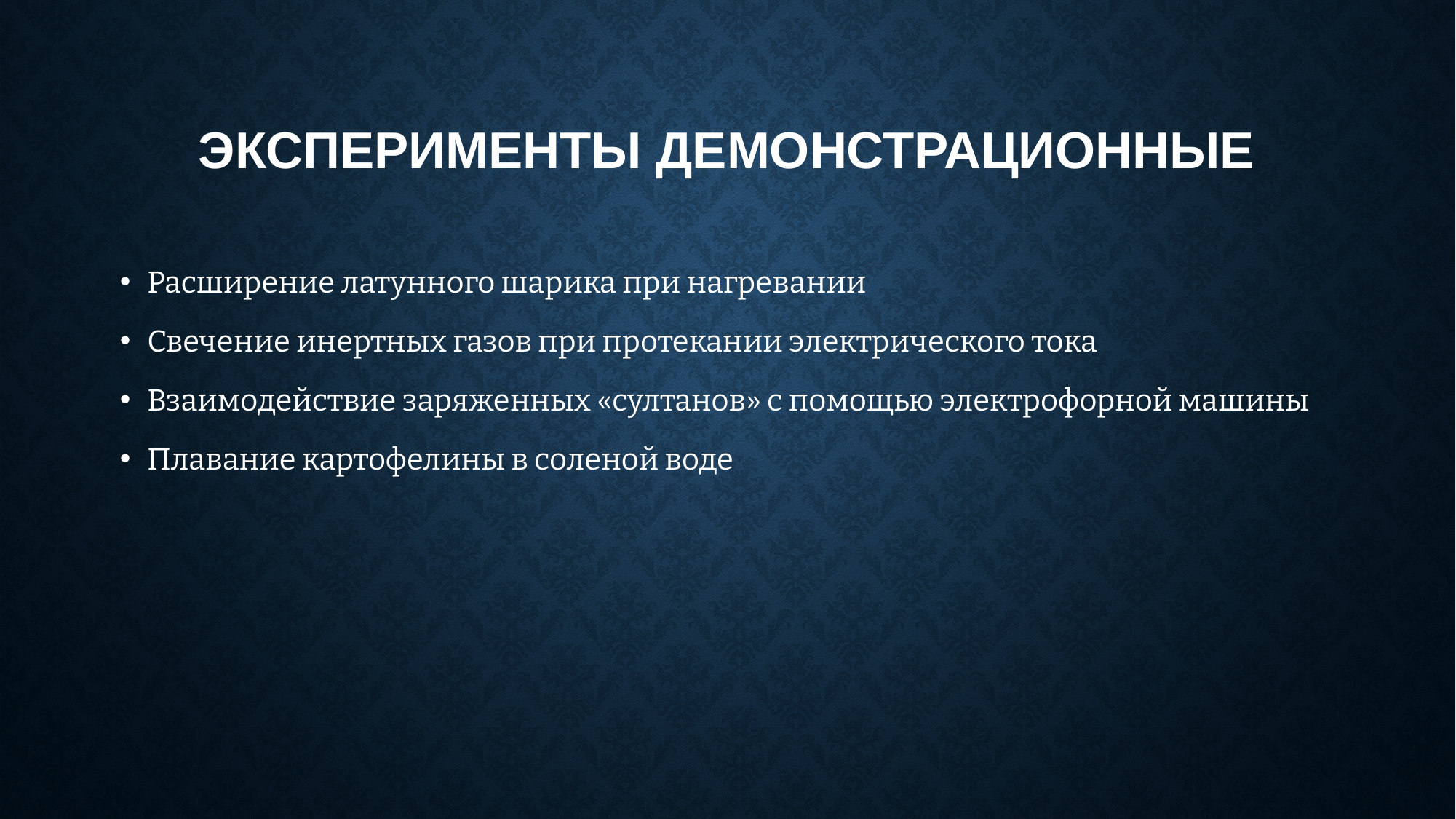

# Эксперименты демонстрационные
Расширение латунного шарика при нагревании
Свечение инертных газов при протекании электрического тока
Взаимодействие заряженных «султанов» с помощью электрофорной машины
Плавание картофелины в соленой воде